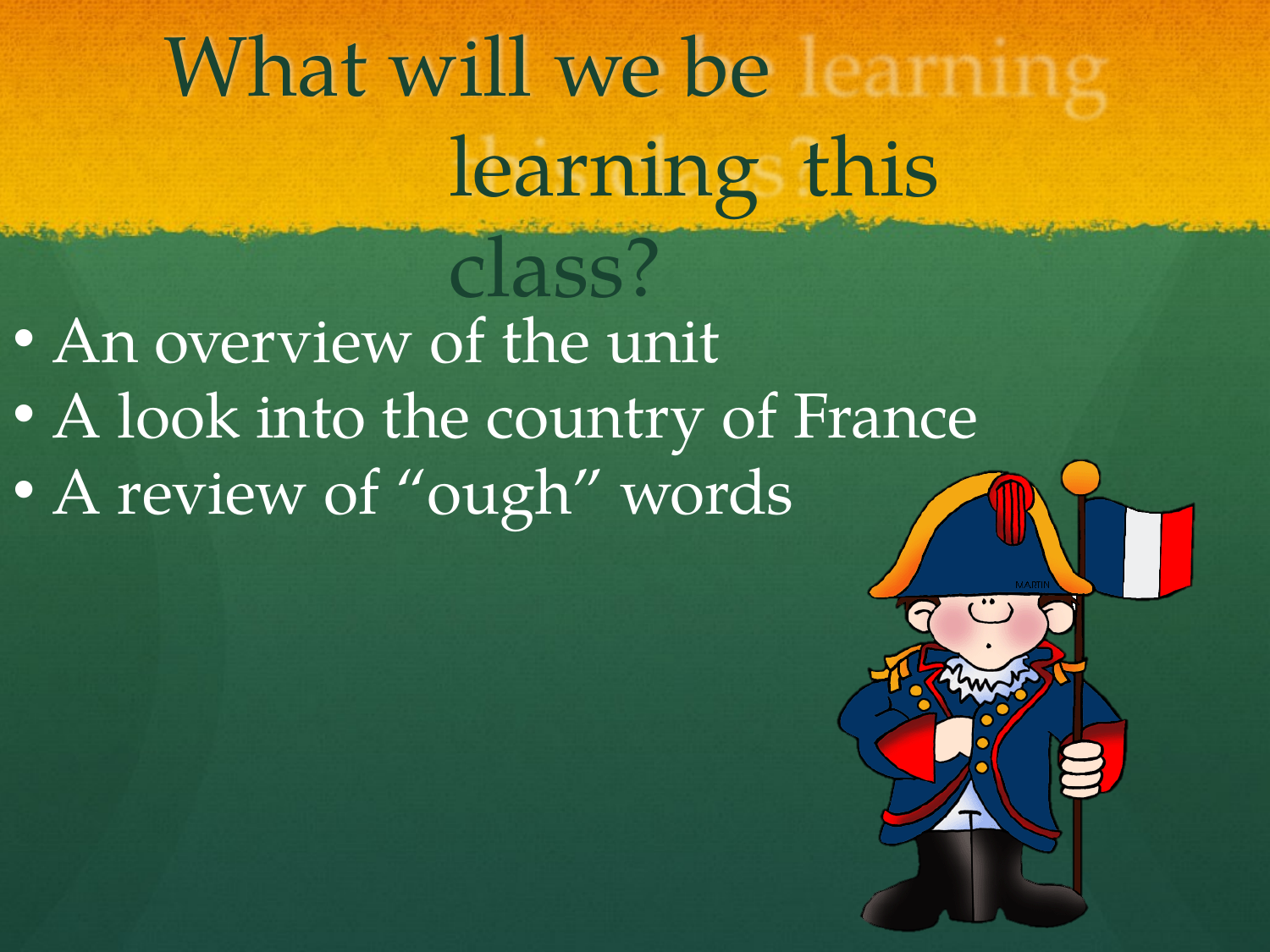

# What will we be	learning  this class?

An overview of the unit
A look into the country of France
A review of “ough” words